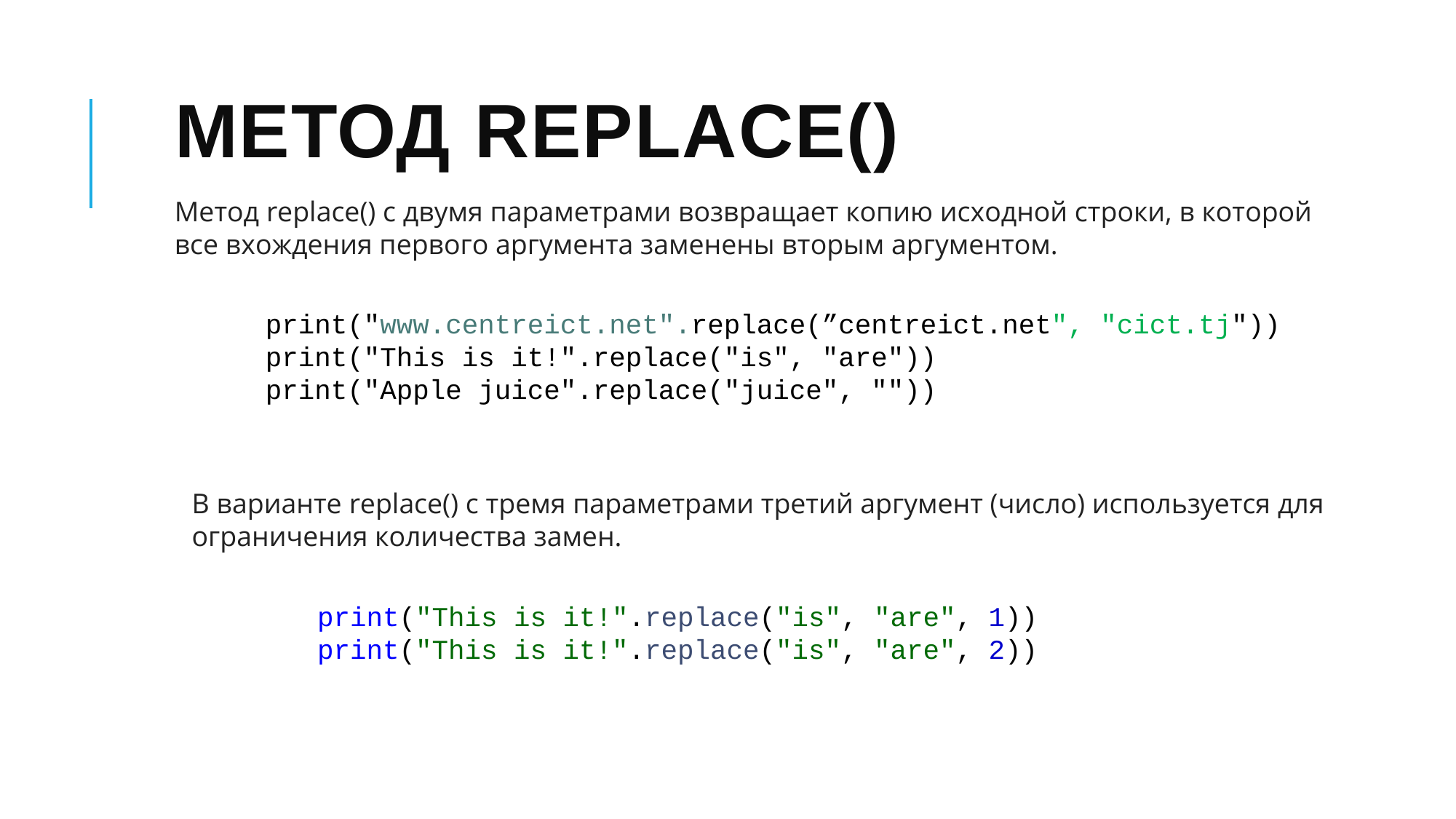

# Метод replace()
Метод replace() с двумя параметрами возвращает копию исходной строки, в которой все вхождения первого аргумента заменены вторым аргументом.
print("www.centreict.net".replace(”centreict.net", "cict.tj"))
print("This is it!".replace("is", "are"))
print("Apple juice".replace("juice", ""))
В варианте replace() с тремя параметрами третий аргумент (число) используется для ограничения количества замен.
print("This is it!".replace("is", "are", 1))
print("This is it!".replace("is", "are", 2))